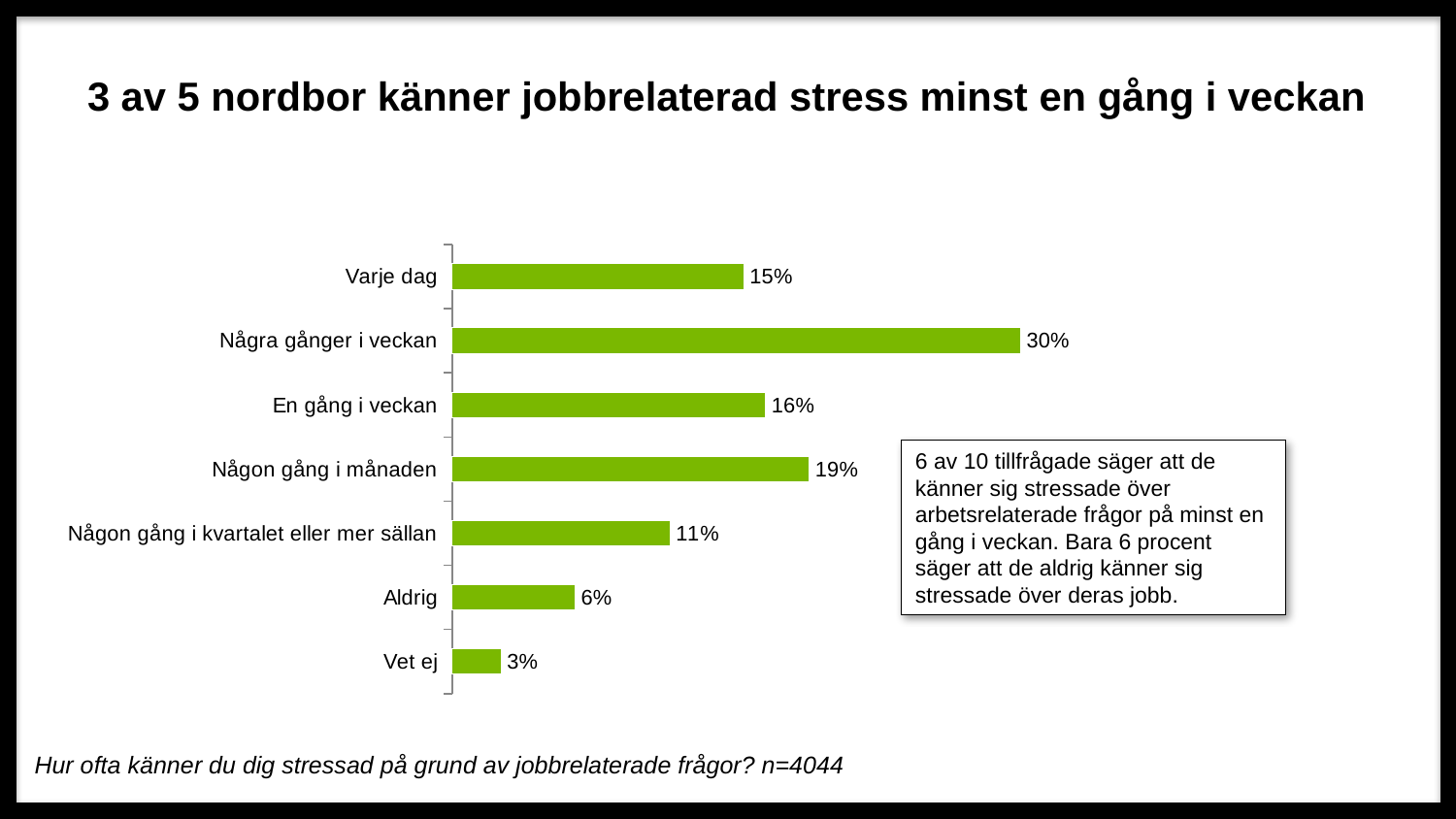

# 3 av 5 nordbor känner jobbrelaterad stress minst en gång i veckan

### Chart

| Category | Serie 1 |
|---|---|
| Vet ej | 0.025469831849653807 |
| Aldrig | 0.06404549950544015 |
| Någon gång i kvartalet eller mer sällan | 0.11350148367952523 |
| Någon gång i månaden | 0.18595450049455983 |
| En gång i veckan | 0.16320474777448074 |
| Några gånger i veckan | 0.2959940652818991 |
| Varje dag | 0.15182987141444115 |
6 av 10 tillfrågade säger att de känner sig stressade över arbetsrelaterade frågor på minst en gång i veckan. Bara 6 procent säger att de aldrig känner sig stressade över deras jobb.
Hur ofta känner du dig stressad på grund av jobbrelaterade frågor? n=4044